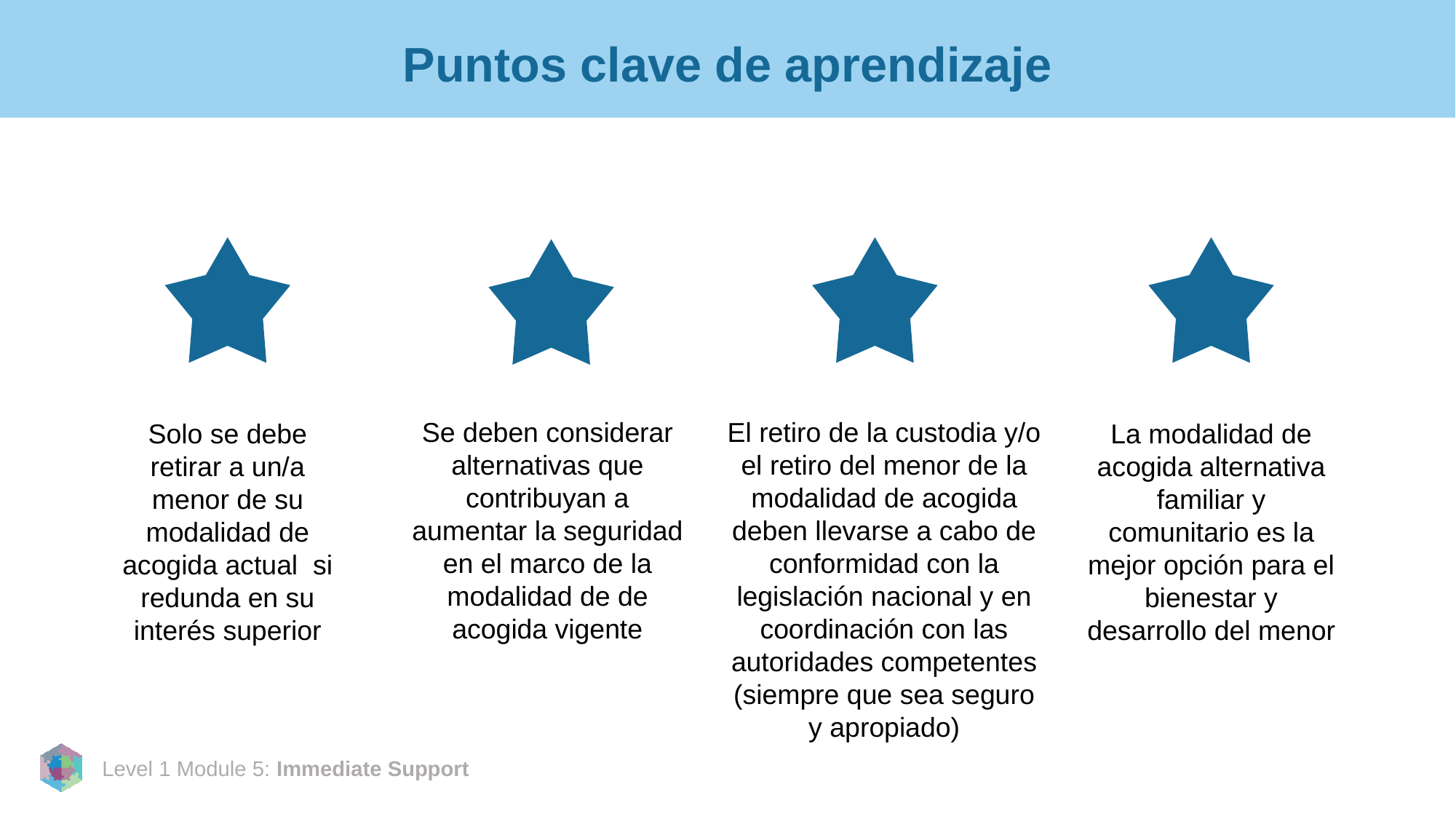

# Puntos clave de aprendizaje

Se deben considerar alternativas que contribuyan a aumentar la seguridad en el marco de la modalidad de de acogida vigente
El retiro de la custodia y/o el retiro del menor de la modalidad de acogida deben llevarse a cabo de conformidad con la legislación nacional y en coordinación con las autoridades competentes (siempre que sea seguro y apropiado)
Solo se debe retirar a un/a menor de su modalidad de acogida actual  si redunda en su interés superior
La modalidad de acogida alternativa familiar y comunitario es la mejor opción para el bienestar y desarrollo del menor